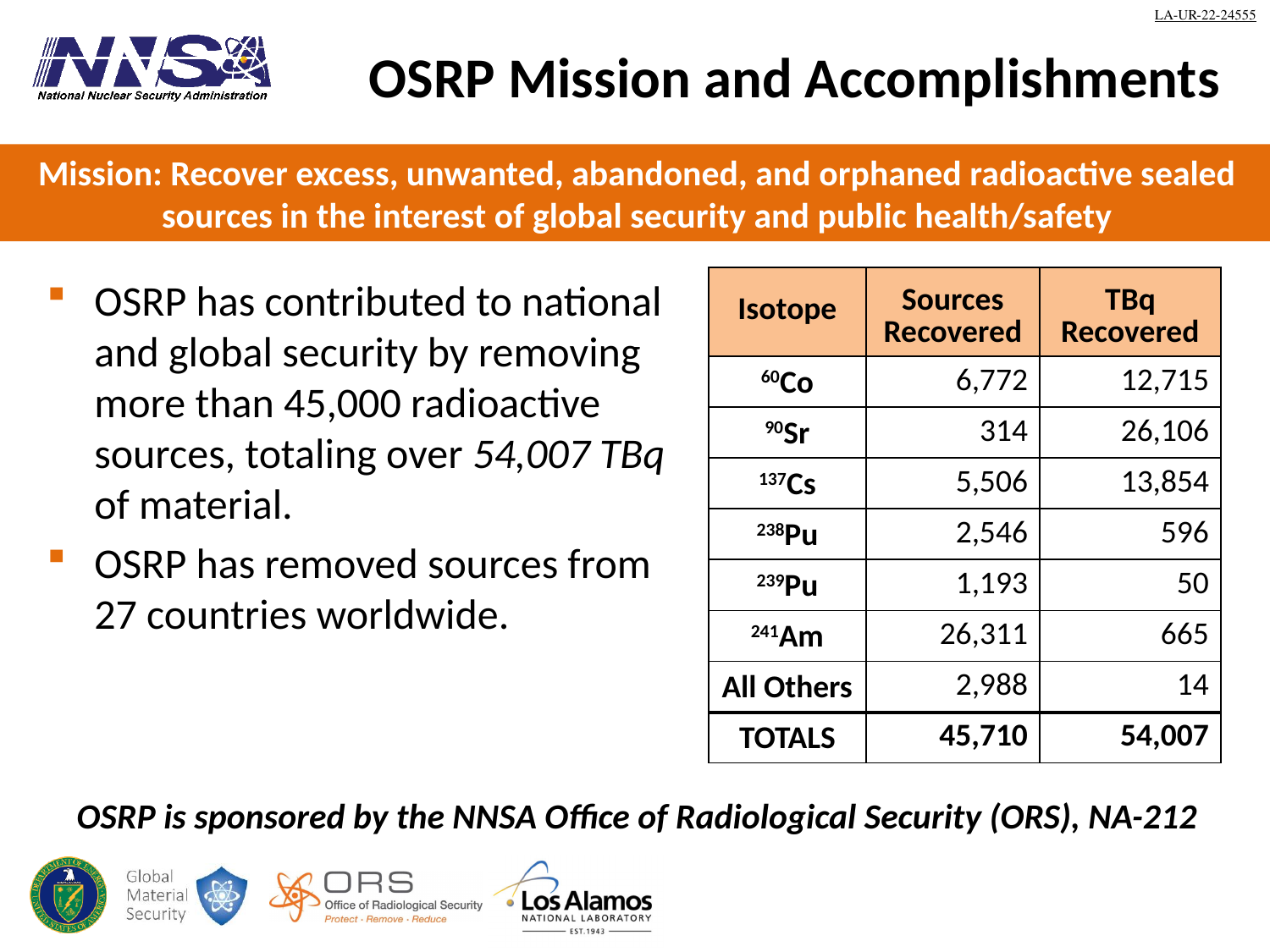

OSRP Mission and Accomplishments
Mission: Recover excess, unwanted, abandoned, and orphaned radioactive sealed sources in the interest of global security and public health/safety
OSRP has contributed to national and global security by removing more than 45,000 radioactive sources, totaling over 54,007 TBq of material.
OSRP has removed sources from 27 countries worldwide.
| Isotope | Sources Recovered | TBq Recovered |
| --- | --- | --- |
| 60Co | 6,772 | 12,715 |
| 90Sr | 314 | 26,106 |
| 137Cs | 5,506 | 13,854 |
| 238Pu | 2,546 | 596 |
| 239Pu | 1,193 | 50 |
| 241Am | 26,311 | 665 |
| All Others | 2,988 | 14 |
| TOTALS | 45,710 | 54,007 |
OSRP is sponsored by the NNSA Office of Radiological Security (ORS), NA-212